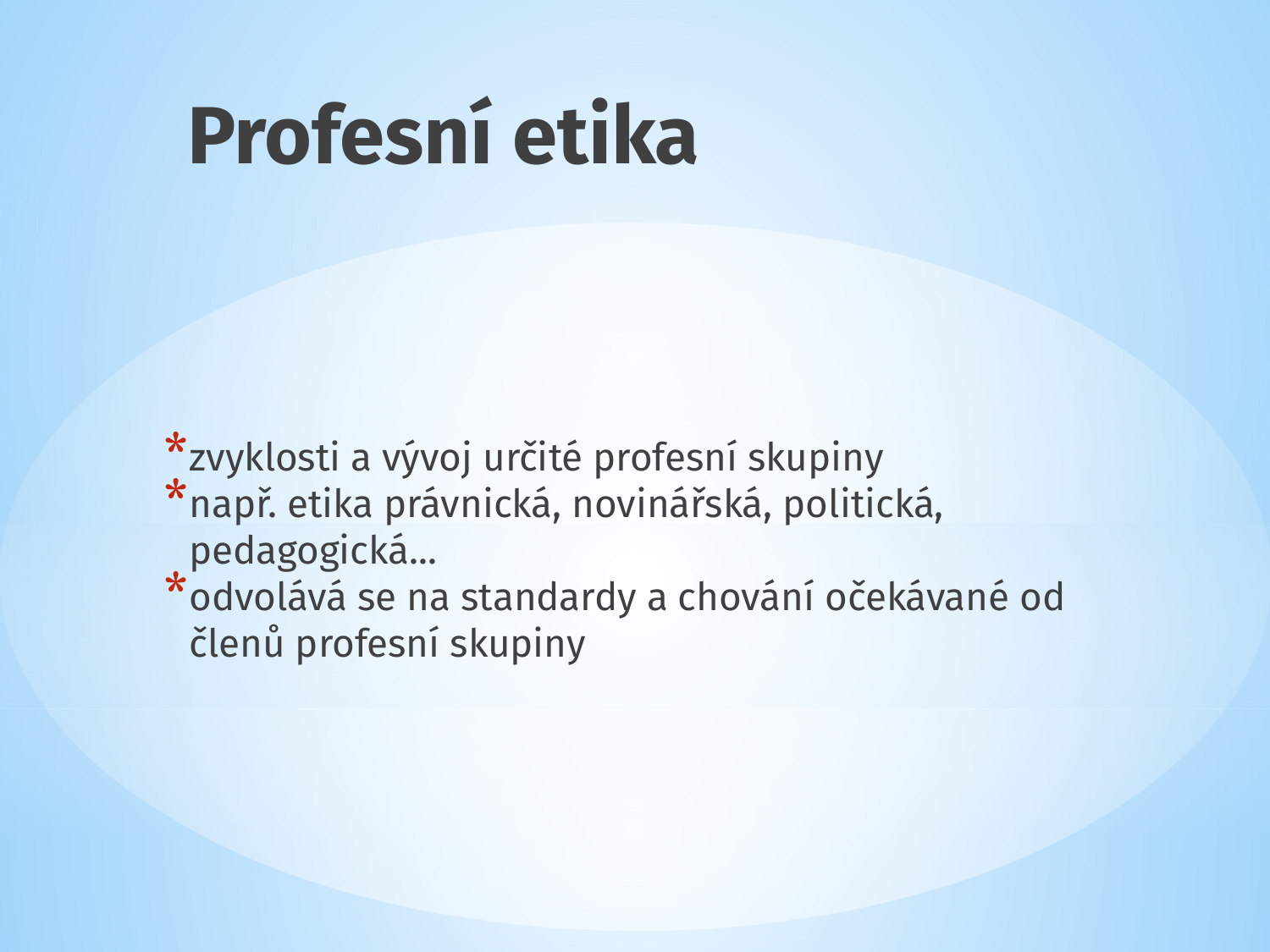

Profesní etika

zvyklosti a vývoj určité profesní skupiny
např. etika právnická, novinářská, politická, pedagogická...
odvolává se na standardy a chování očekávané od členů profesní skupiny